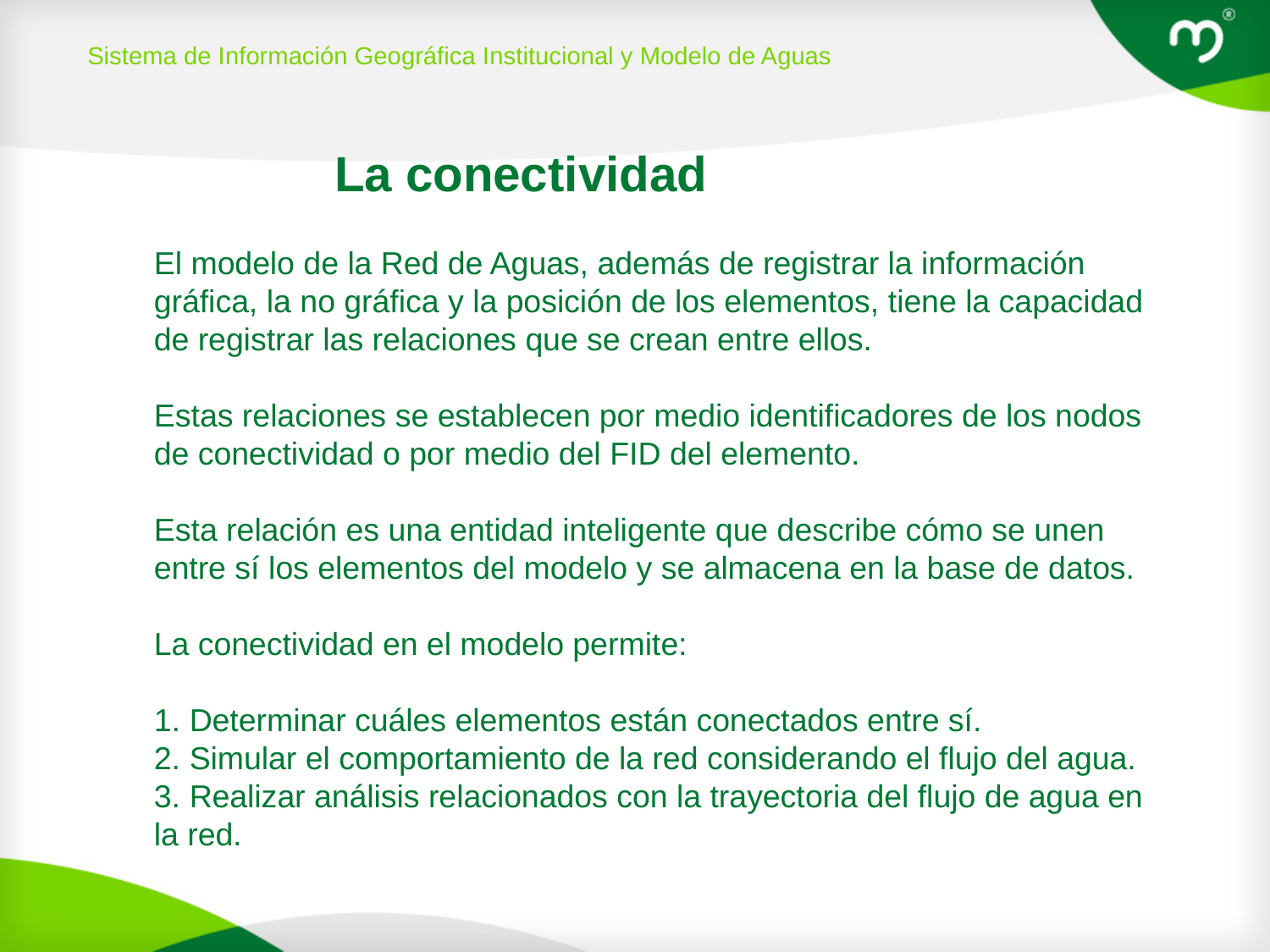

Sistema de Información Geográfica Institucional y Modelo de Aguas
La conectividad
# El modelo de la Red de Aguas, además de registrar la información gráfica, la no gráfica y la posición de los elementos, tiene la capacidad de registrar las relaciones que se crean entre ellos. Estas relaciones se establecen por medio identificadores de los nodos de conectividad o por medio del FID del elemento. Esta relación es una entidad inteligente que describe cómo se unen entre sí los elementos del modelo y se almacena en la base de datos. La conectividad en el modelo permite:   1. Determinar cuáles elementos están conectados entre sí. 2. Simular el comportamiento de la red considerando el flujo del agua. 3. Realizar análisis relacionados con la trayectoria del flujo de agua en la red.